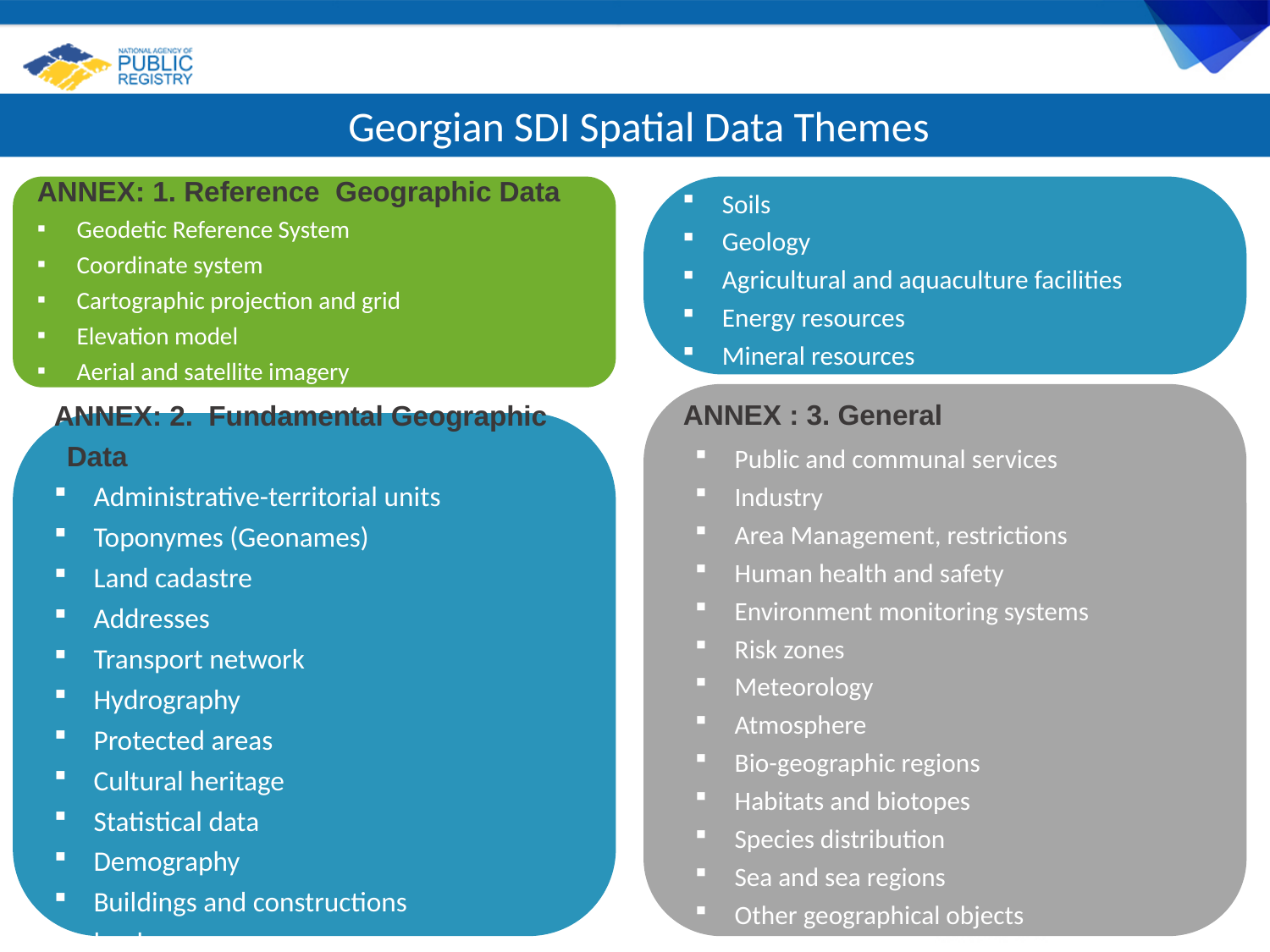

Georgian SDI Spatial Data Themes

ANNEX: 1. Reference  Geographic Data
Geodetic Reference System
Coordinate system
Cartographic projection and grid
Elevation model
Aerial and satellite imagery

Soils
Geology
Agricultural and aquaculture facilities
Energy resources
Mineral resources

 ANNEX : 3. General
ANNEX: 2.  Fundamental Geographic Data
Administrative-territorial units
Toponymes (Geonames)
Land cadastre
Addresses
Transport network
Hydrography
Protected areas
Cultural heritage
Statistical data
Demography
Buildings and constructions
land cover
Public and communal services
Industry
Area Management, restrictions
Human health and safety
Environment monitoring systems
Risk zones
Meteorology
Atmosphere
Bio-geographic regions
Habitats and biotopes
Species distribution
Sea and sea regions
Other geographical objects
2014\